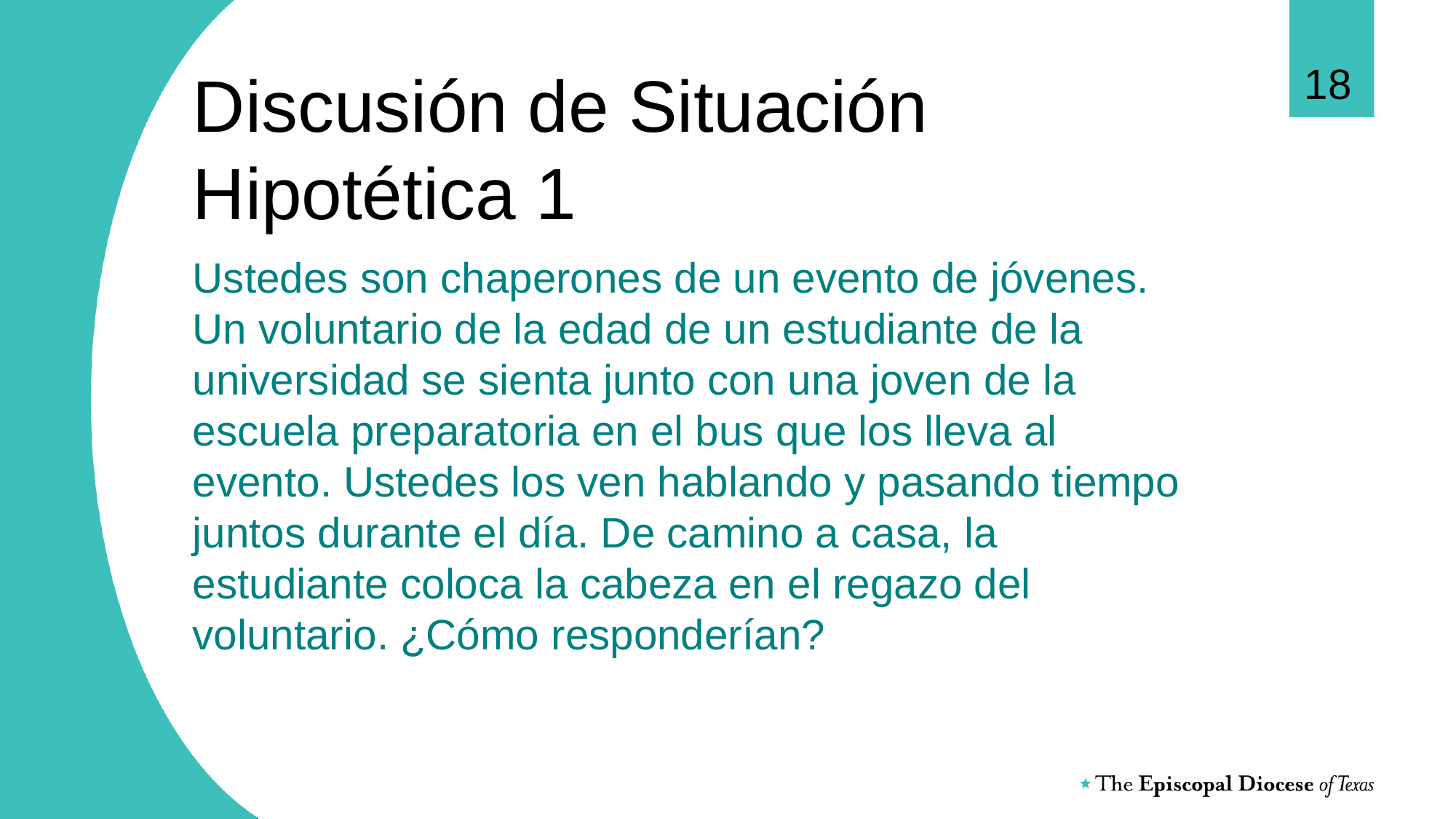

18
# Discusión de Situación Hipotética 1
Ustedes son chaperones de un evento de jóvenes. Un voluntario de la edad de un estudiante de la universidad se sienta junto con una joven de la escuela preparatoria en el bus que los lleva al evento. Ustedes los ven hablando y pasando tiempo juntos durante el día. De camino a casa, la estudiante coloca la cabeza en el regazo del voluntario. ¿Cómo responderían?